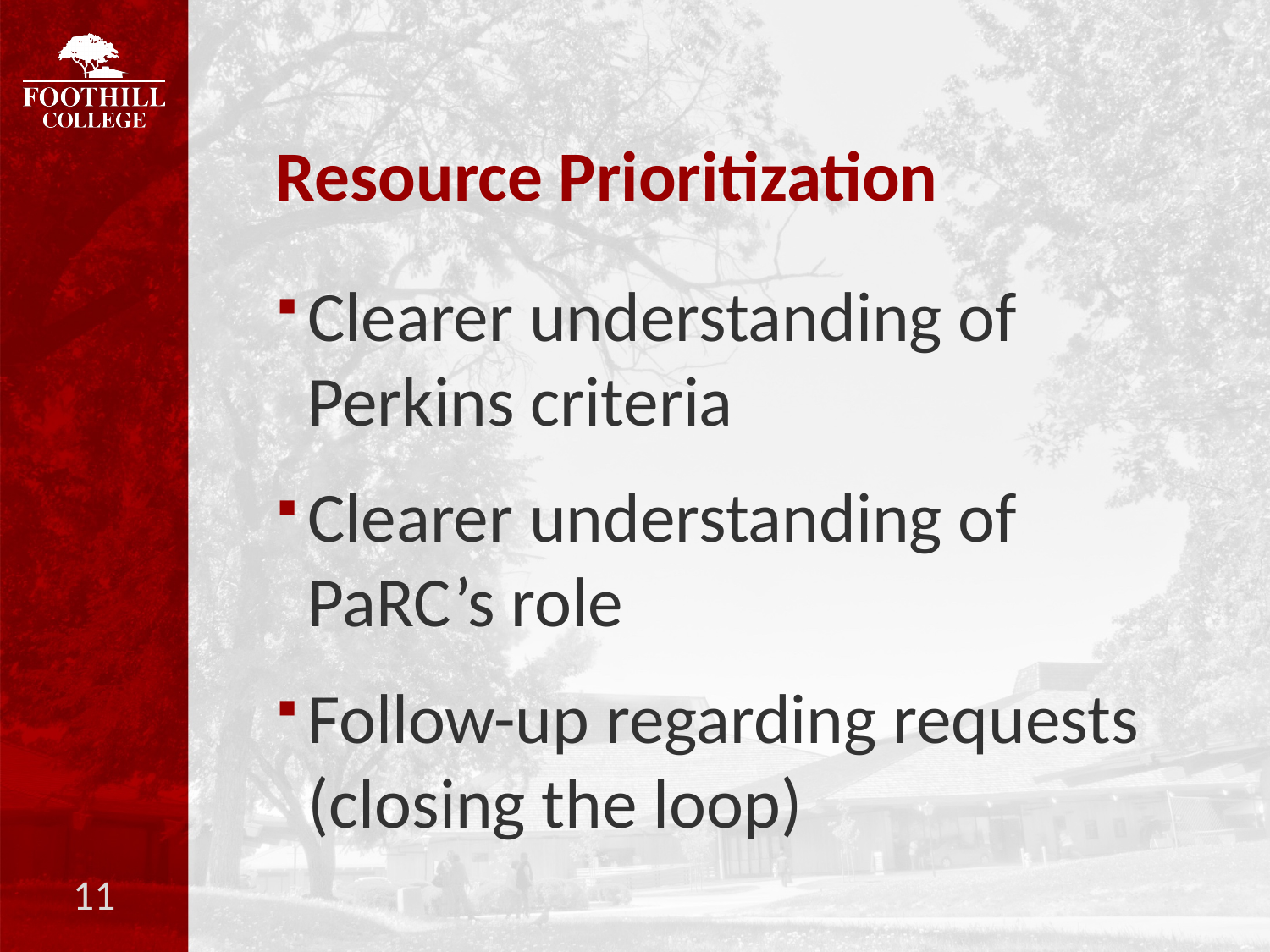

# Resource Prioritization
Clearer understanding of Perkins criteria
Clearer understanding of PaRC’s role
Follow-up regarding requests (closing the loop)